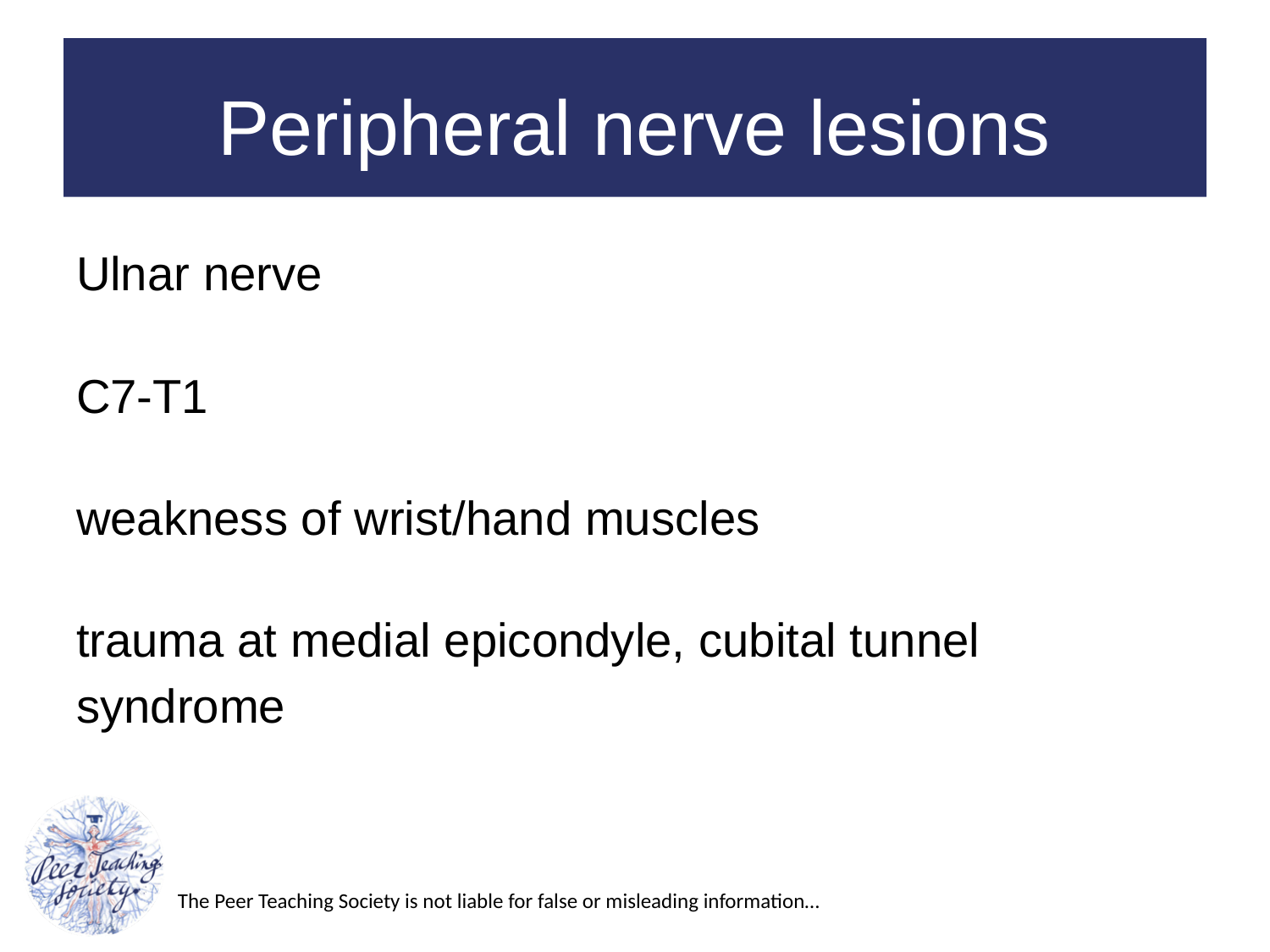

# Peripheral nerve lesions
Ulnar nerve
C7-T1
weakness of wrist/hand muscles
trauma at medial epicondyle, cubital tunnel syndrome